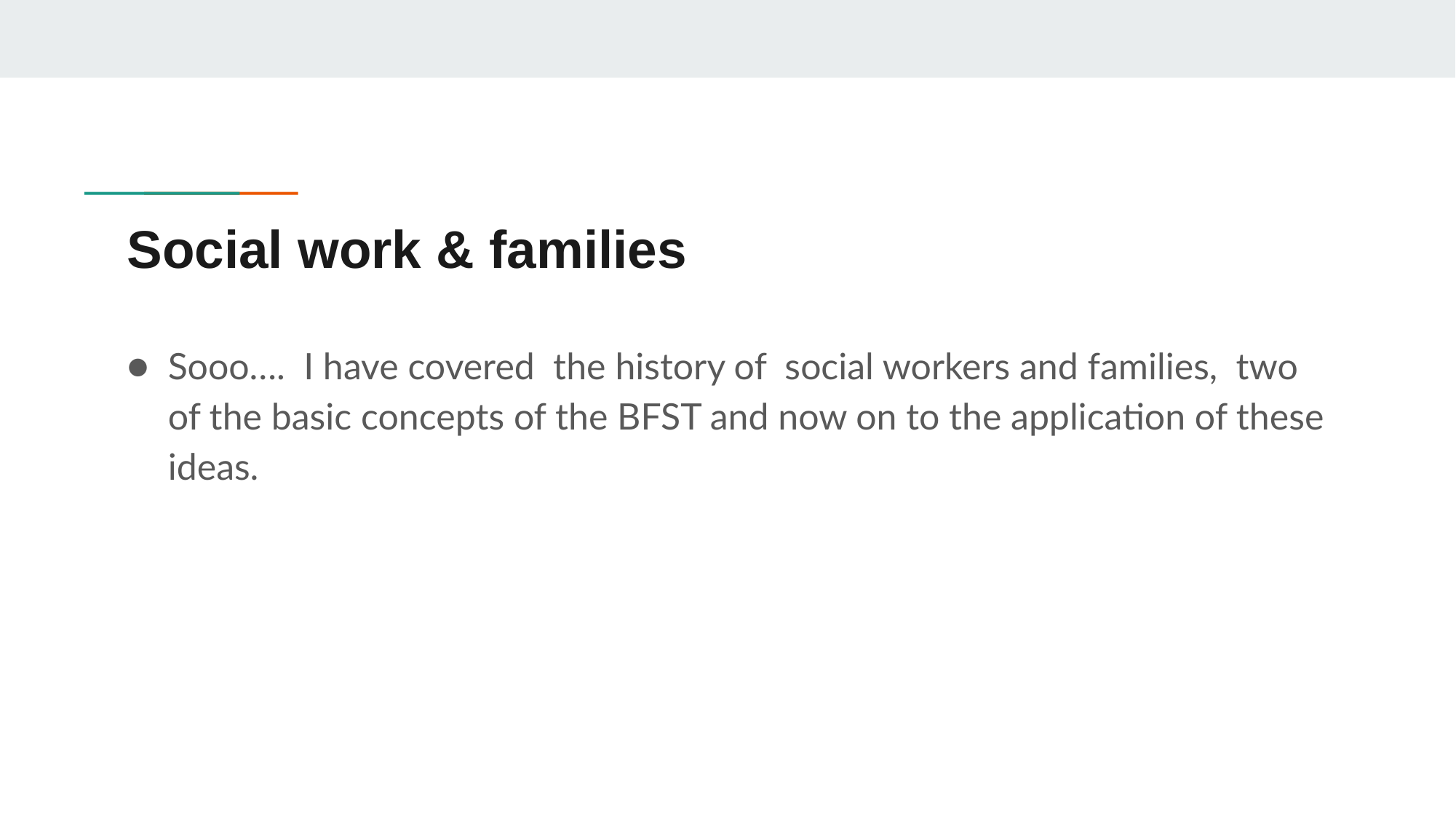

# Social work & families
Sooo….  I have covered  the history of  social workers and families,  two of the basic concepts of the BFST and now on to the application of these ideas.